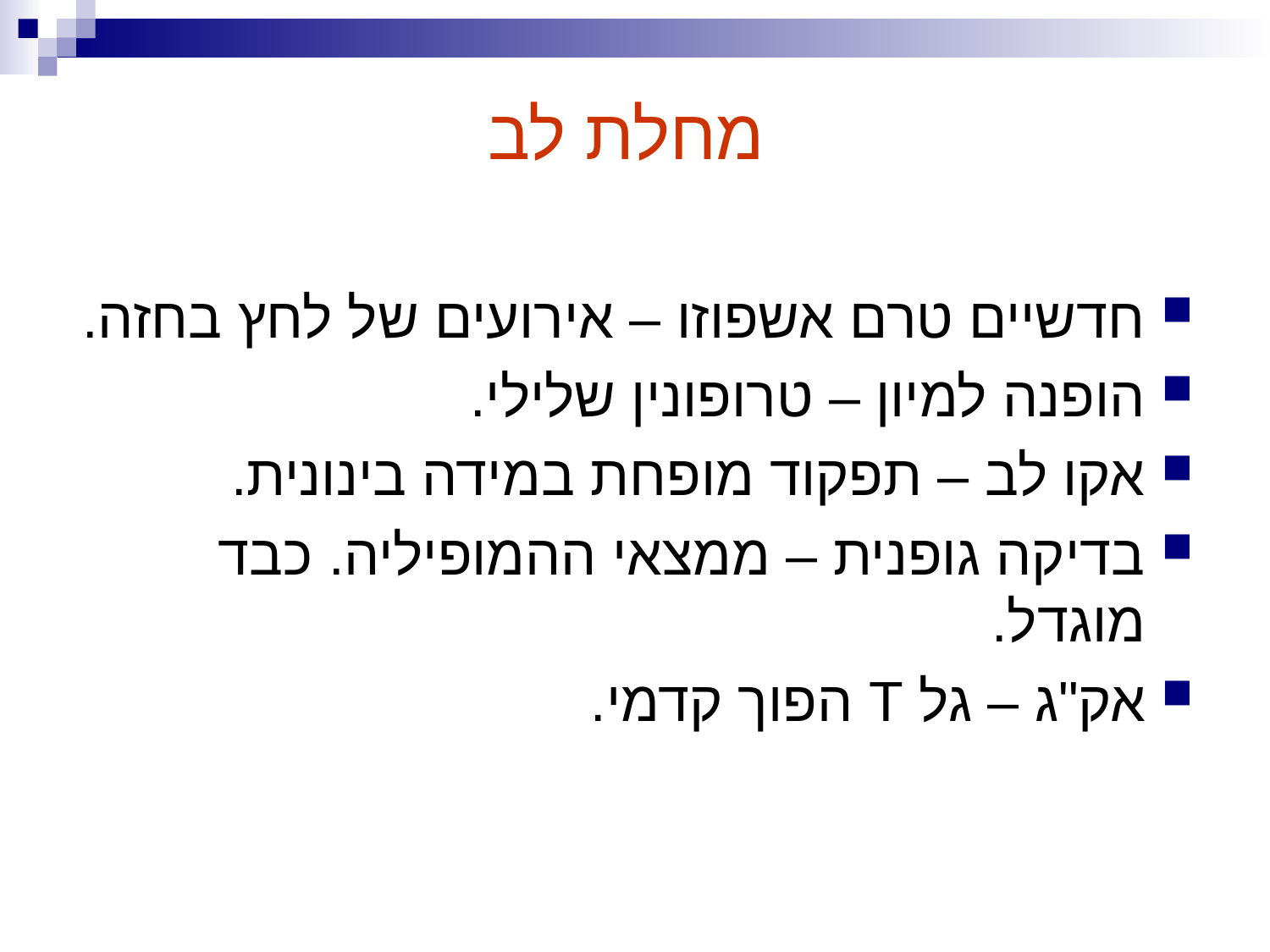

מחלת לב
חדשיים טרם אשפוזו – אירועים של לחץ בחזה.
הופנה למיון – טרופונין שלילי.
אקו לב – תפקוד מופחת במידה בינונית.
בדיקה גופנית – ממצאי ההמופיליה. כבד מוגדל.
אק"ג – גל T הפוך קדמי.